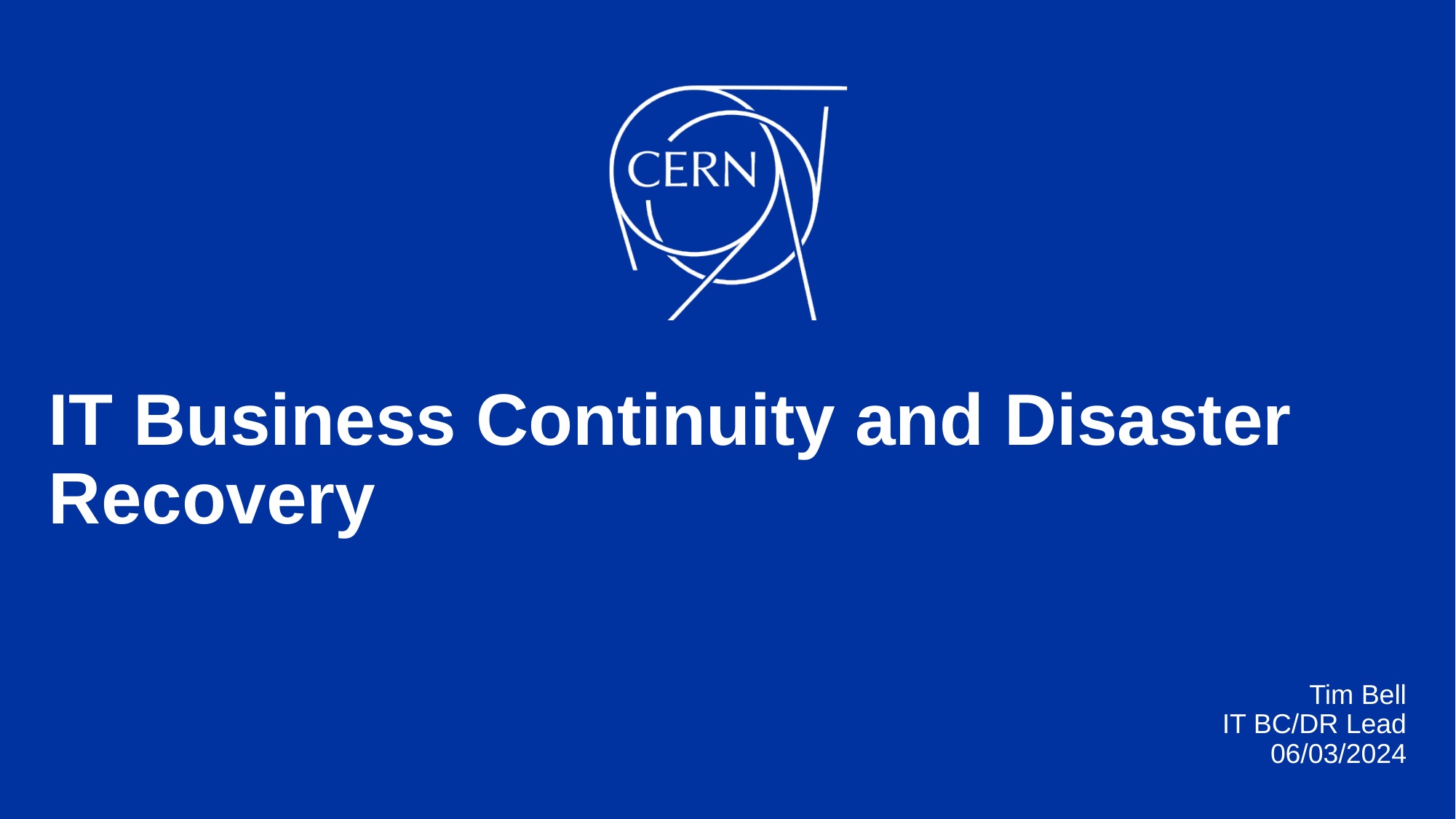

# IT Business Continuity and Disaster Recovery
Tim Bell
IT BC/DR Lead
06/03/2024